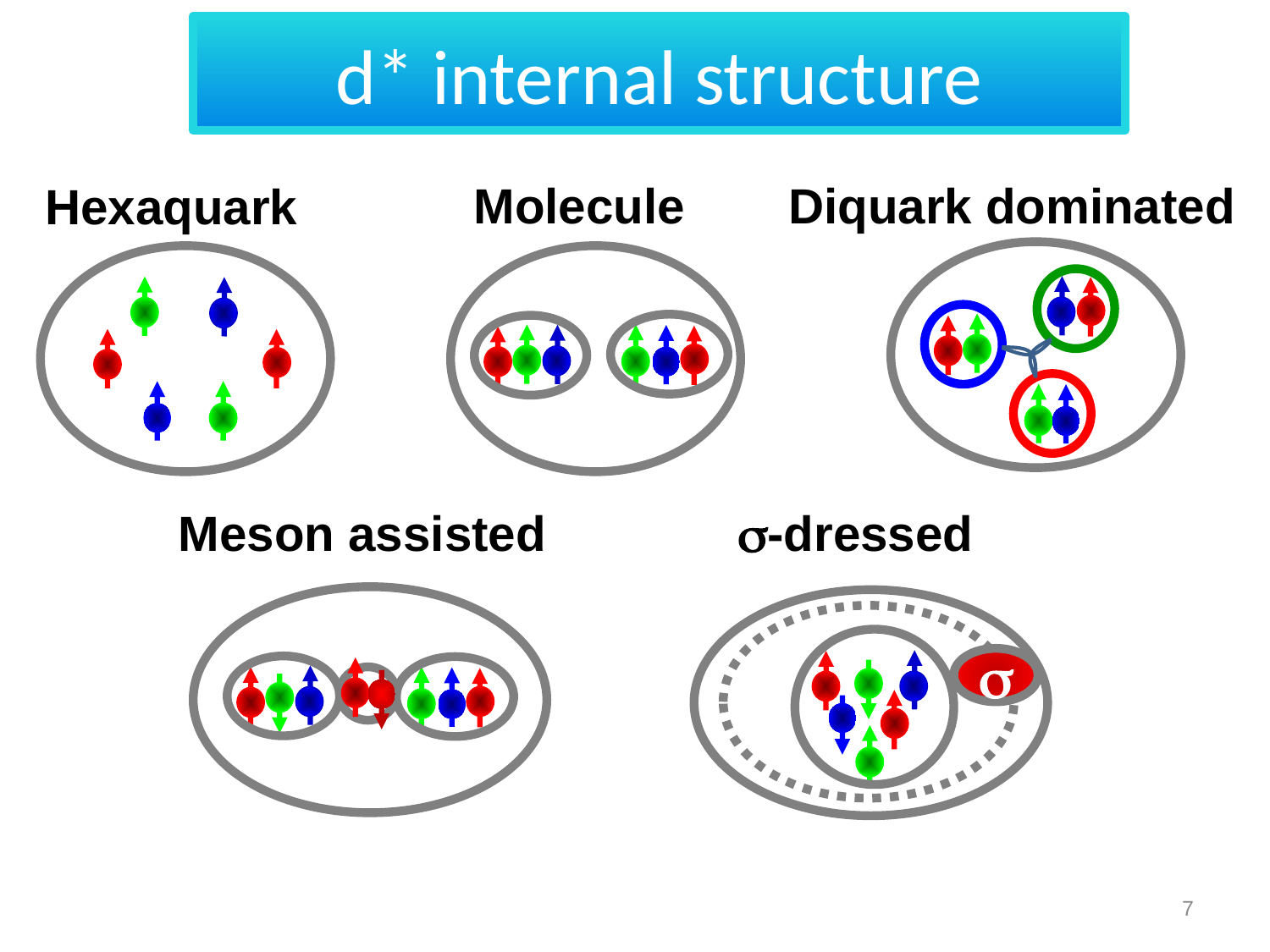

# d* internal structure
Molecule
Diquark dominated
Hexaquark

Meson assisted
σ-dressed

σ

7